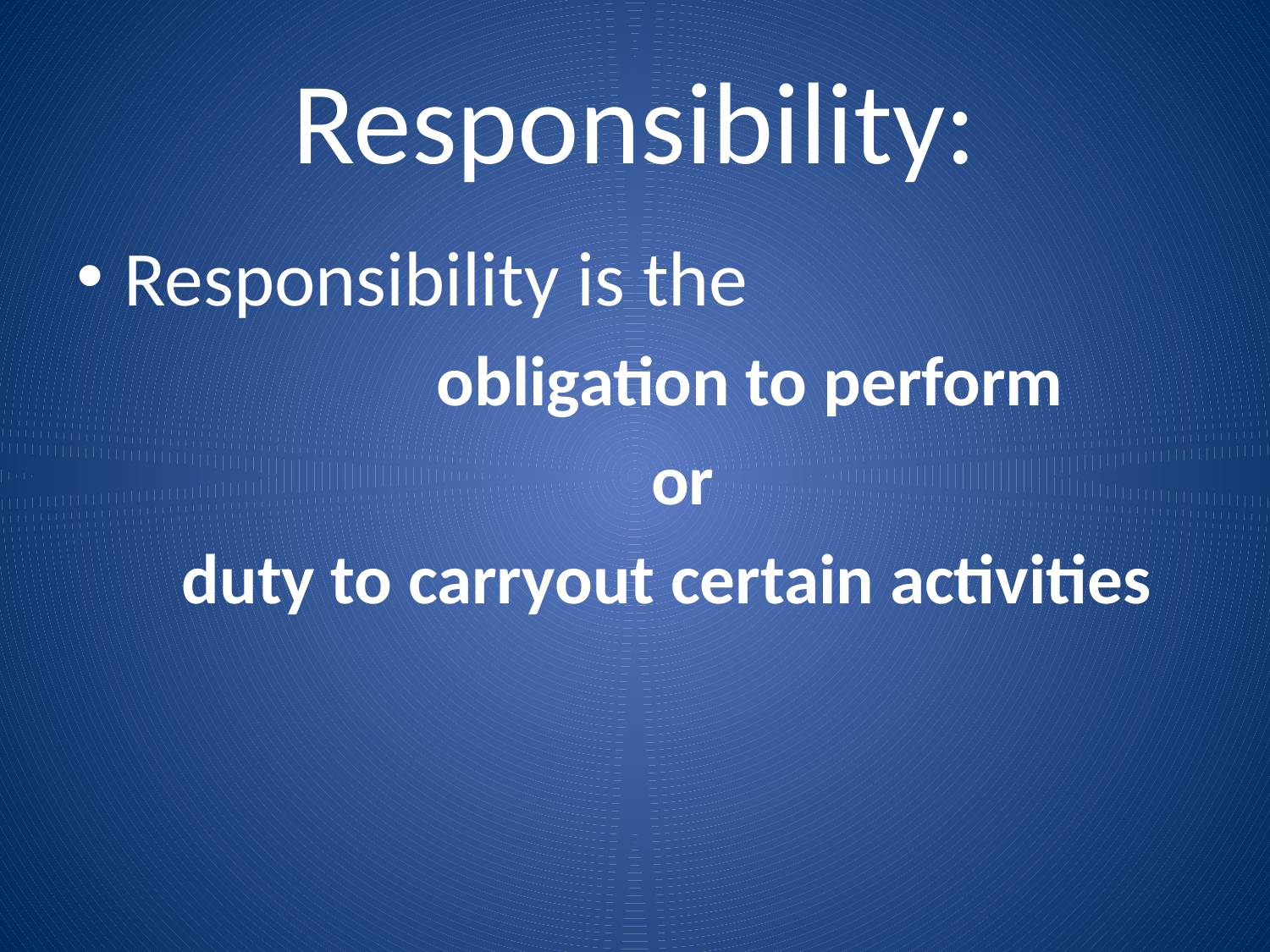

# Responsibility:
Responsibility is the
		 obligation to perform
   or
duty to carryout certain activities